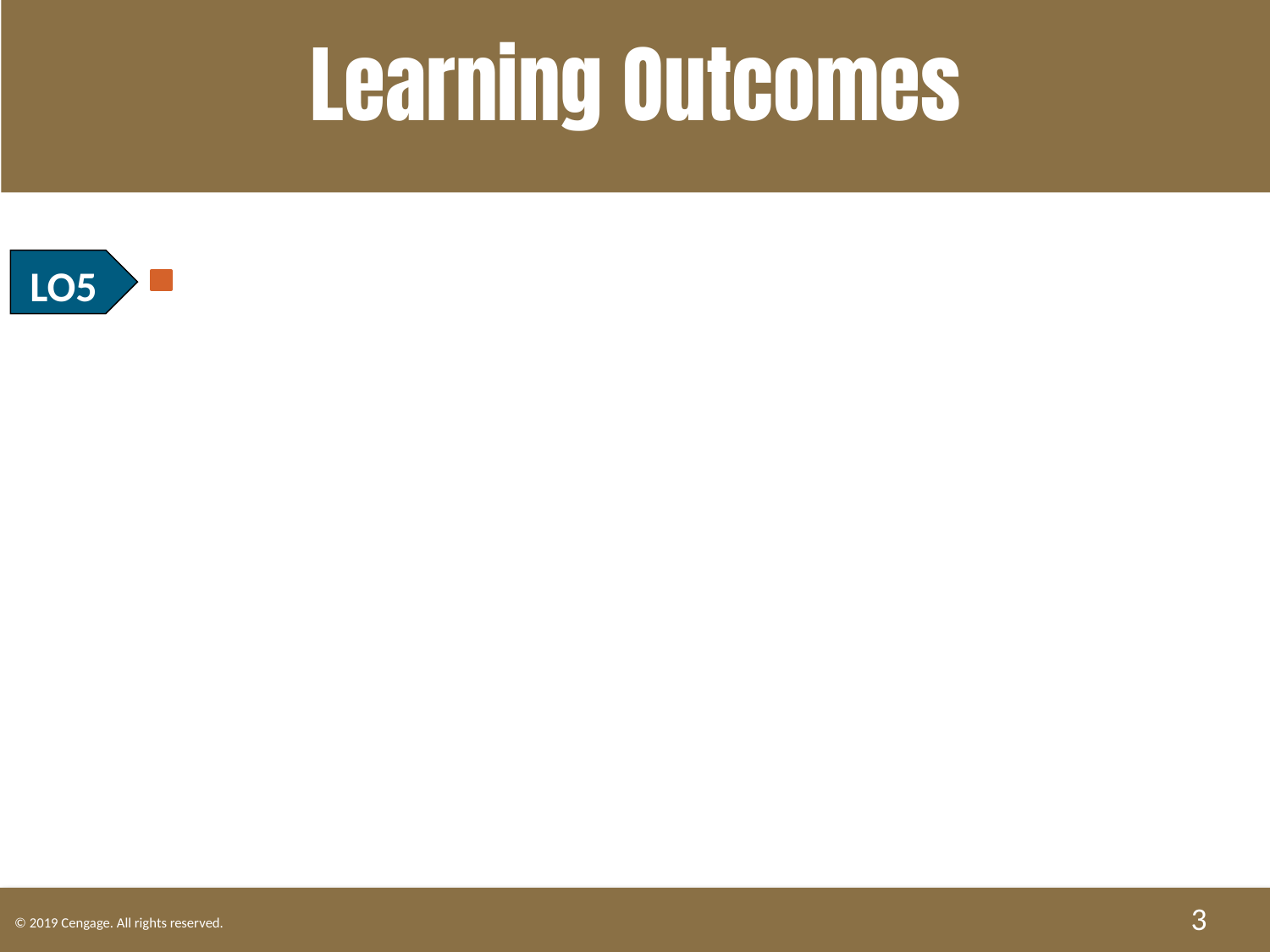

Learning Outcomes
 LO5      List international space law treaties.

3